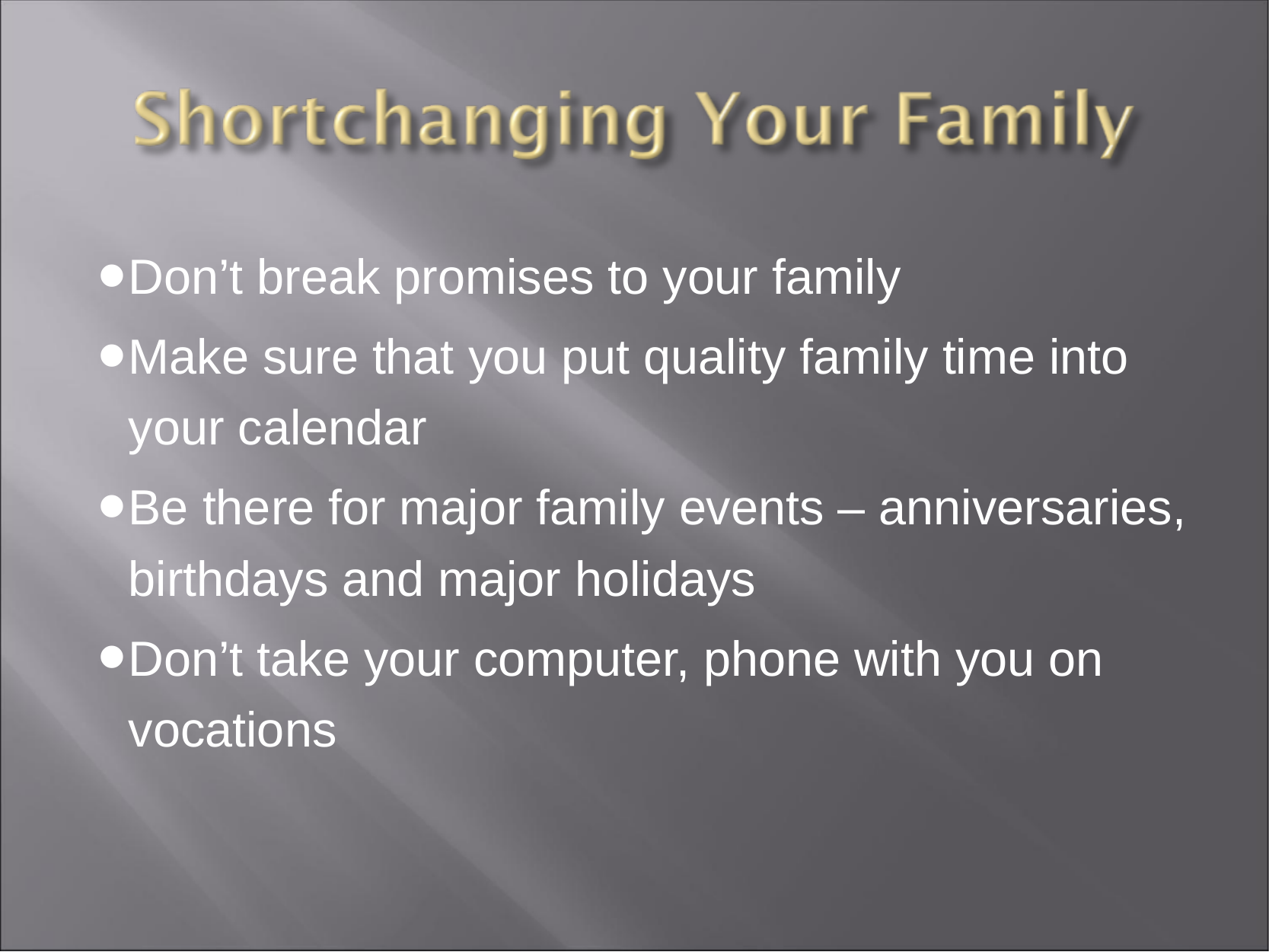

Don’t break promises to your family
Make sure that you put quality family time into your calendar
Be there for major family events – anniversaries, birthdays and major holidays
Don’t take your computer, phone with you on vocations